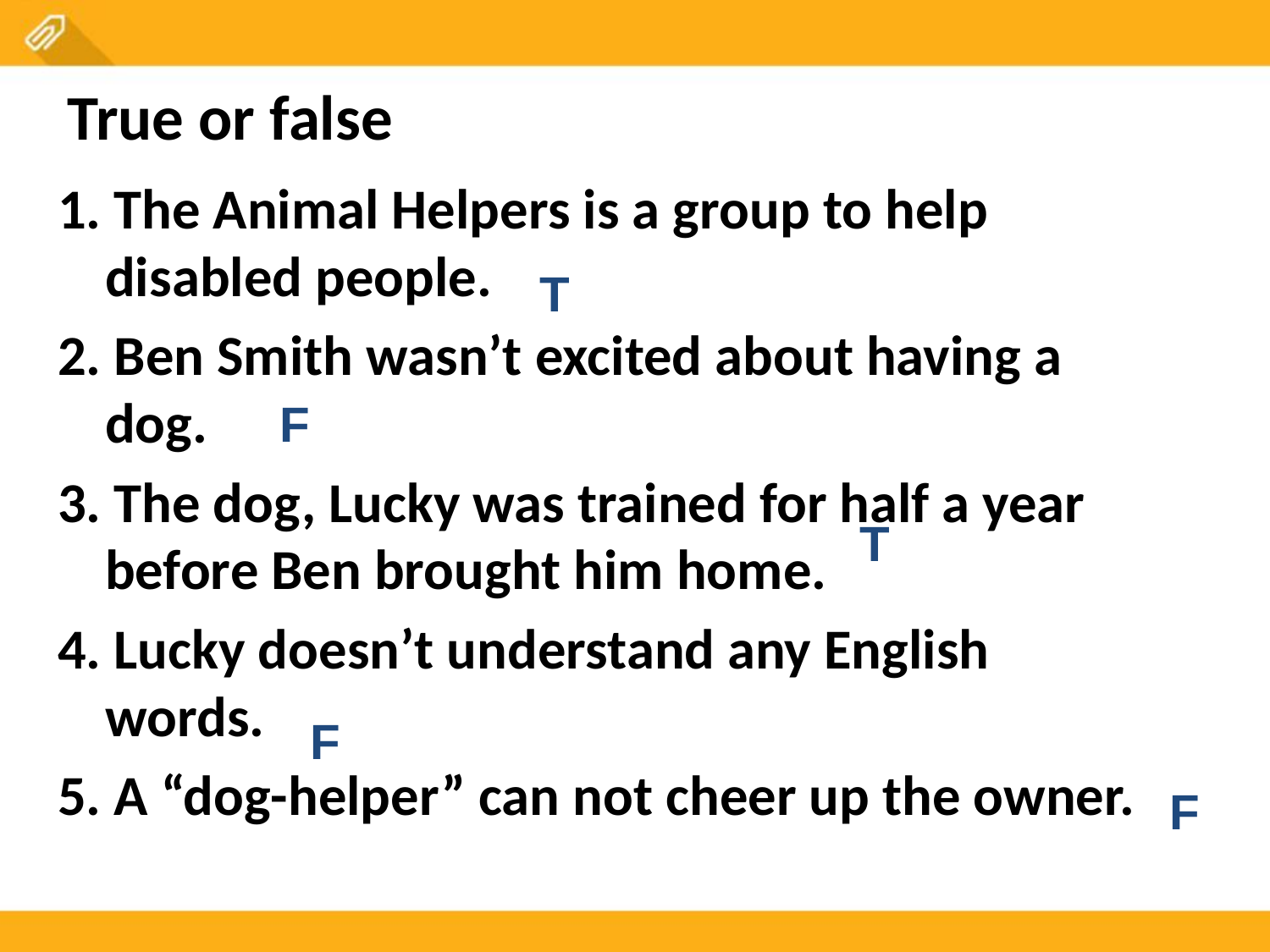

True or false
1. The Animal Helpers is a group to help    disabled people.
2. Ben Smith wasn’t excited about having a dog.
3. The dog, Lucky was trained for half a year before Ben brought him home.
4. Lucky doesn’t understand any English   words.
5. A “dog-helper” can not cheer up the owner.
T
F
T
F
F